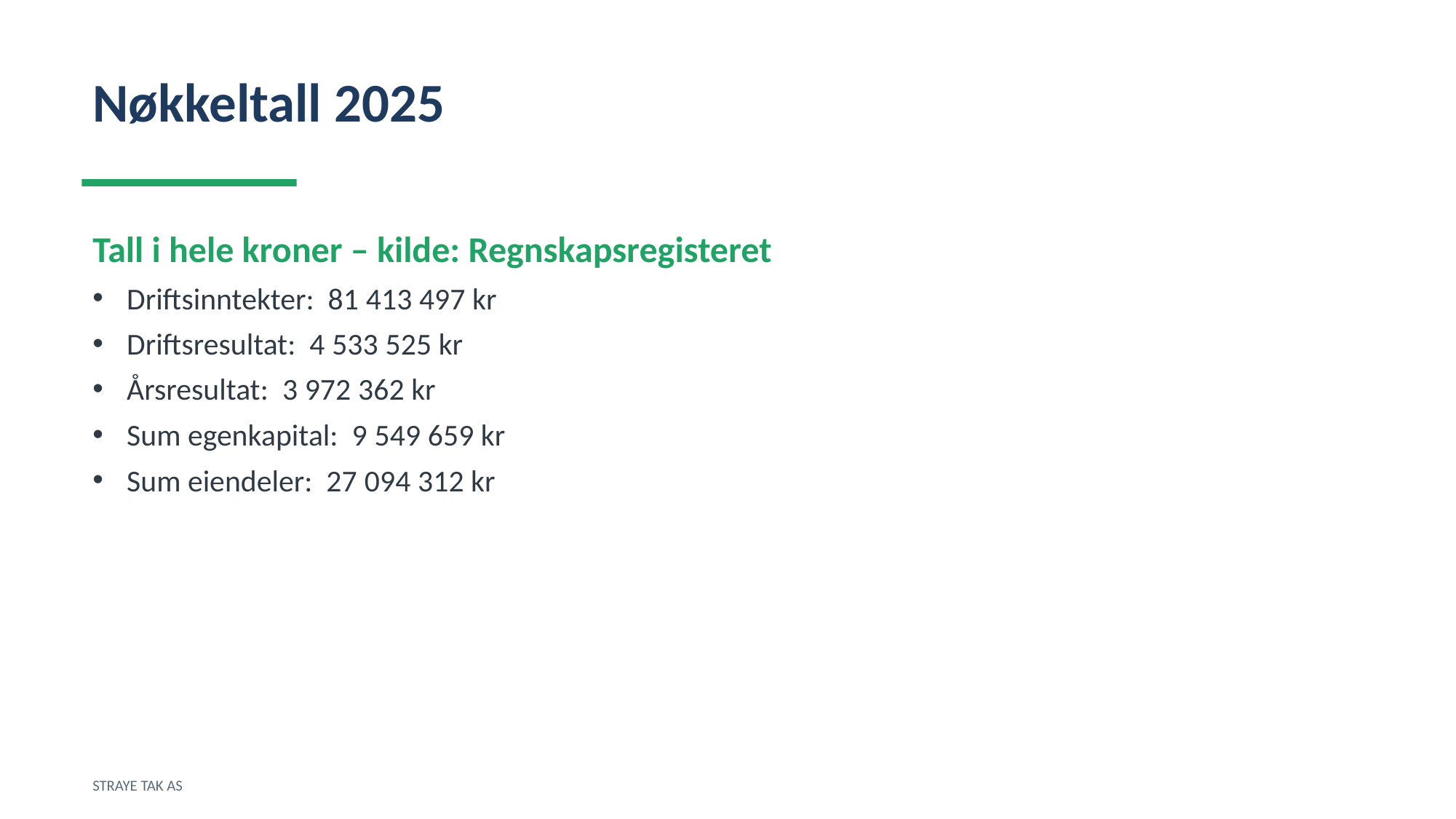

Nøkkeltall 2025

Tall i hele kroner – kilde: Regnskapsregisteret
Driftsinntekter:  81 413 497 kr
Driftsresultat:  4 533 525 kr
Årsresultat:  3 972 362 kr
Sum egenkapital:  9 549 659 kr
Sum eiendeler:  27 094 312 kr
STRAYE TAK AS